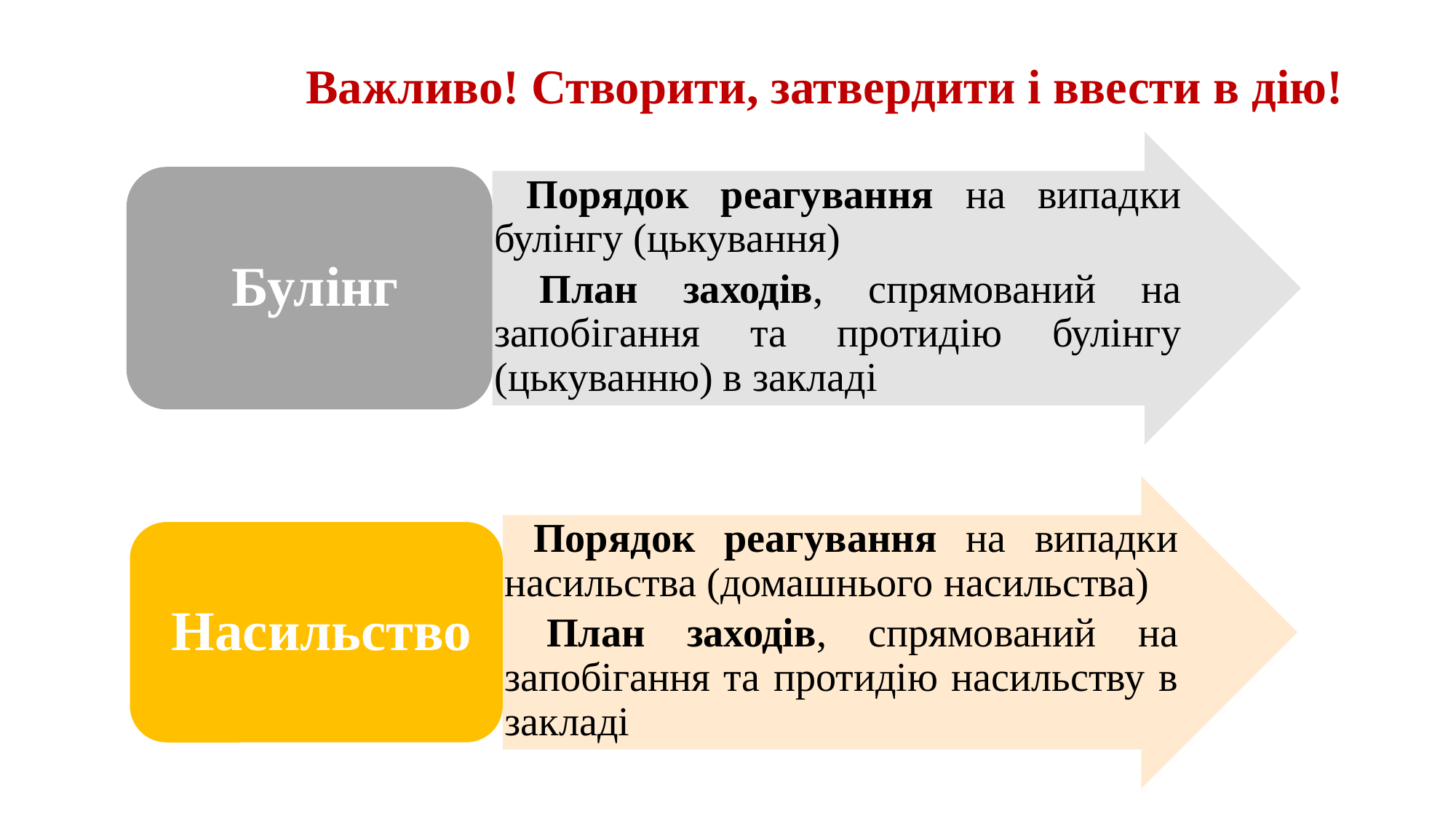

# Важливо! Створити, затвердити і ввести в дію!
 Порядок реагування на випадки булінгу (цькування)
 План заходів, спрямований на запобігання та протидію булінгу (цькуванню) в закладі
Булінг
 Порядок реагування на випадки насильства (домашнього насильства)
 План заходів, спрямований на запобігання та протидію насильству в закладі
Насильство